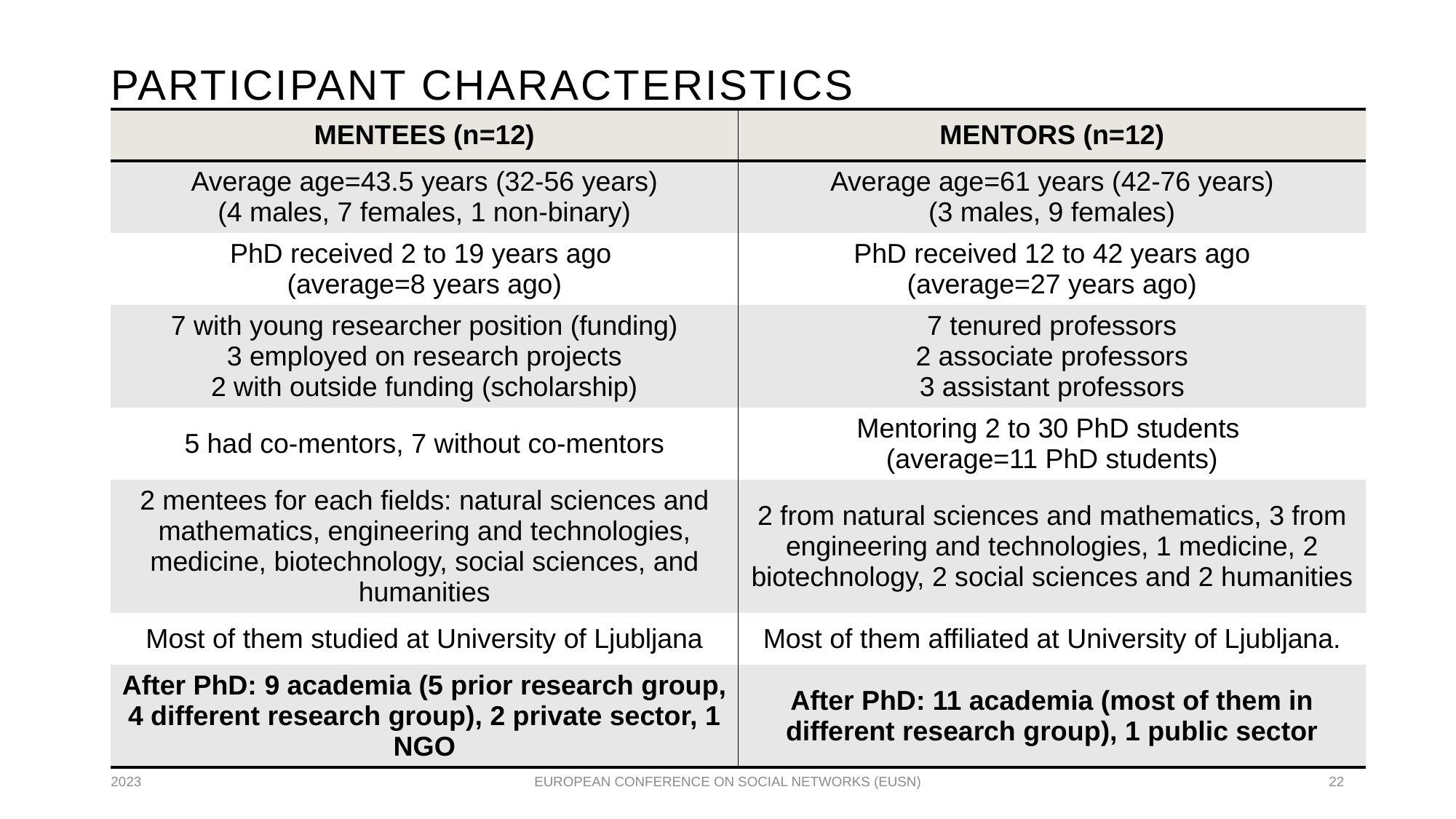

# Participant characteristics
| MENTEES (n=12) | MENTORS (n=12) |
| --- | --- |
| Average age=43.5 years (32-56 years) (4 males, 7 females, 1 non-binary) | Average age=61 years (42-76 years) (3 males, 9 females) |
| PhD received 2 to 19 years ago (average=8 years ago) | PhD received 12 to 42 years ago (average=27 years ago) |
| 7 with young researcher position (funding) 3 employed on research projects 2 with outside funding (scholarship) | 7 tenured professors 2 associate professors 3 assistant professors |
| 5 had co-mentors, 7 without co-mentors | Mentoring 2 to 30 PhD students (average=11 PhD students) |
| 2 mentees for each fields: natural sciences and mathematics, engineering and technologies, medicine, biotechnology, social sciences, and humanities | 2 from natural sciences and mathematics, 3 from engineering and technologies, 1 medicine, 2 biotechnology, 2 social sciences and 2 humanities |
| Most of them studied at University of Ljubljana | Most of them affiliated at University of Ljubljana. |
| After PhD: 9 academia (5 prior research group, 4 different research group), 2 private sector, 1 NGO | After PhD: 11 academia (most of them in different research group), 1 public sector |
2023
EUROPEAN CONFERENCE ON SOCIAL NETWORKS (EUSN)
22